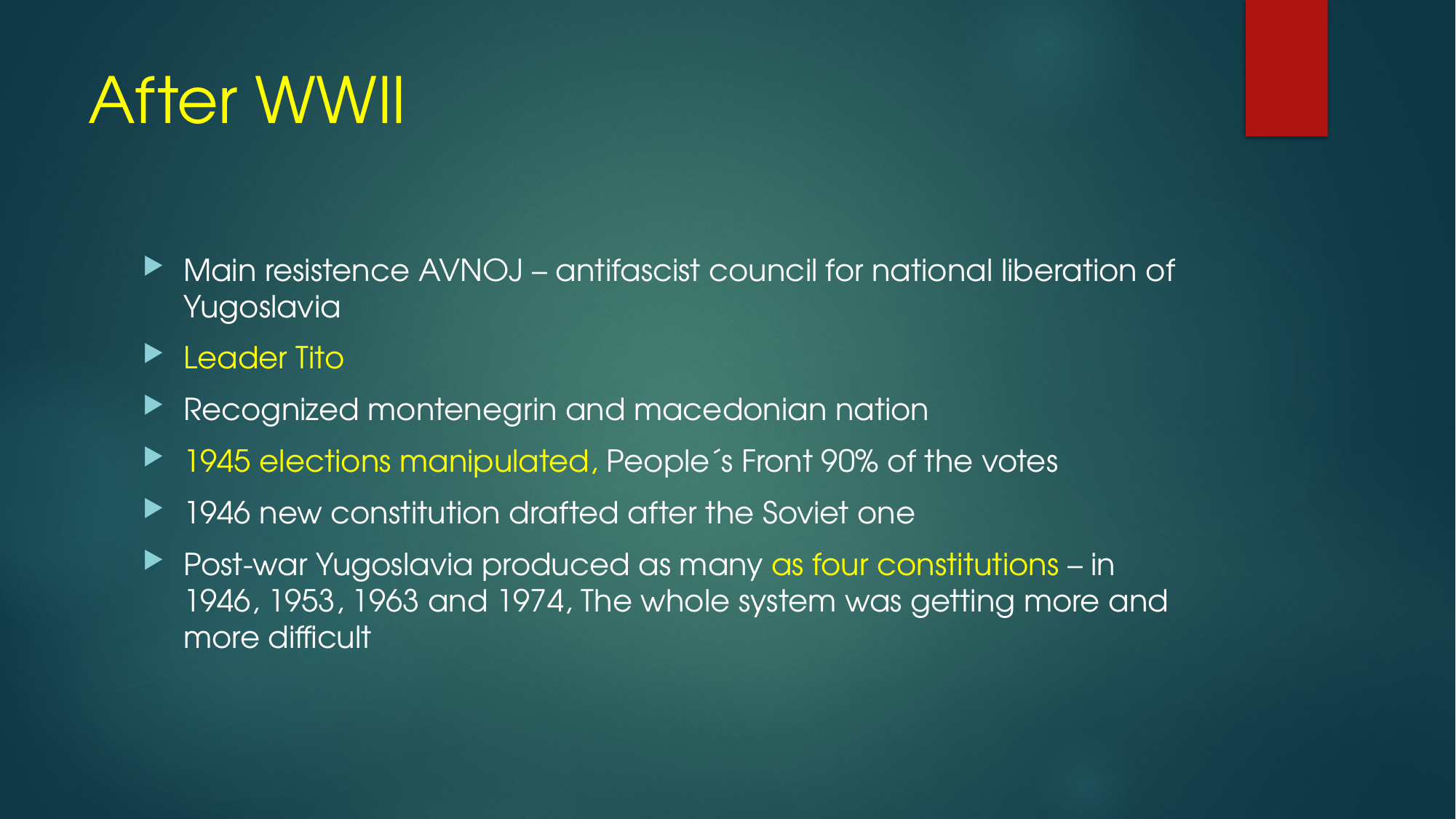

# After WWII
Main resistence AVNOJ – antifascist council for national liberation of Yugoslavia
Leader Tito
Recognized montenegrin and macedonian nation
1945 elections manipulated, People´s Front 90% of the votes
1946 new constitution drafted after the Soviet one
Post-war Yugoslavia produced as many as four constitutions – in 1946, 1953, 1963 and 1974, The whole system was getting more and more difficult